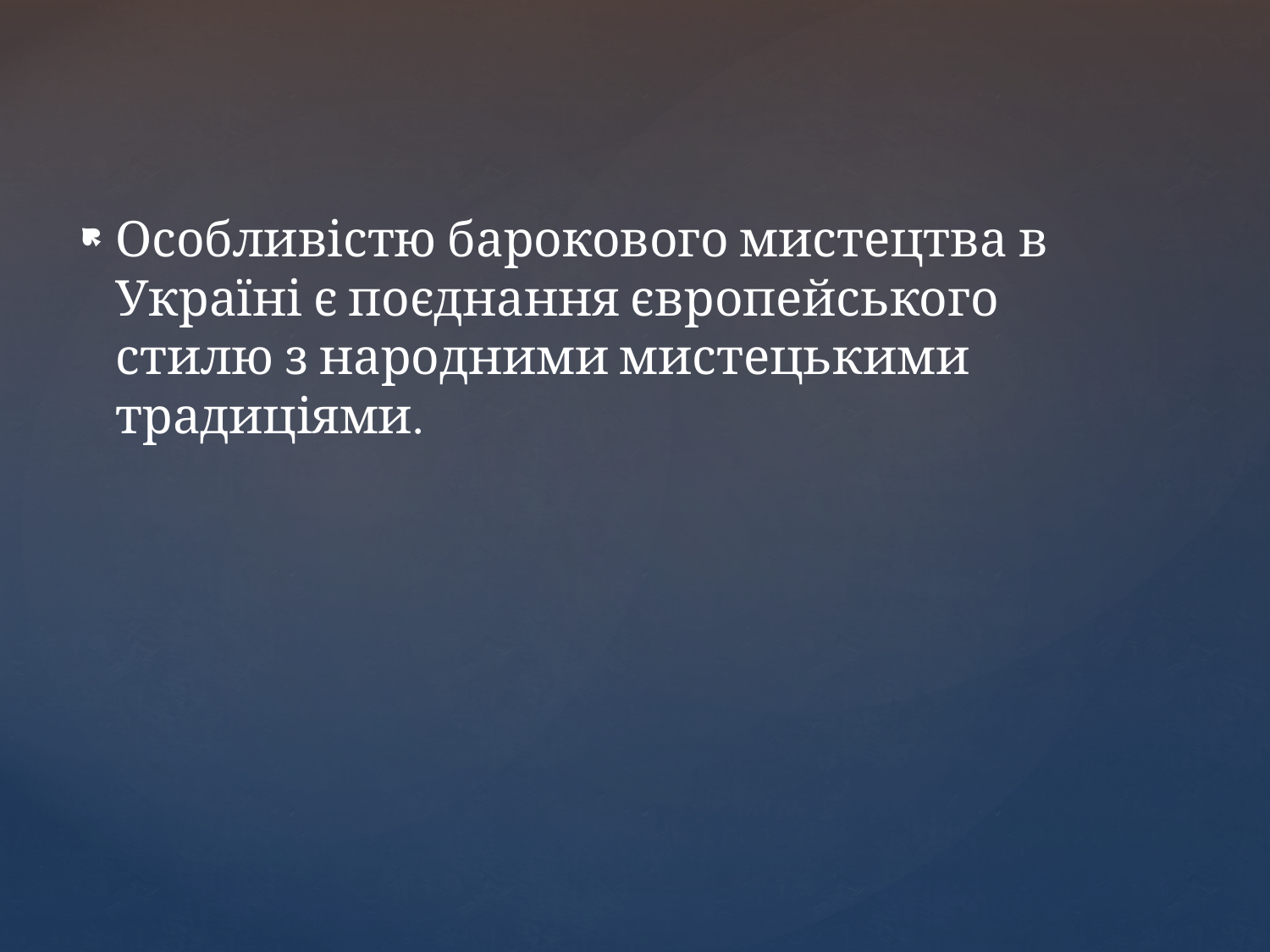

Особливістю барокового мистецтва в Україні є поєднання європейського стилю з народними мистецькими традиціями.
#